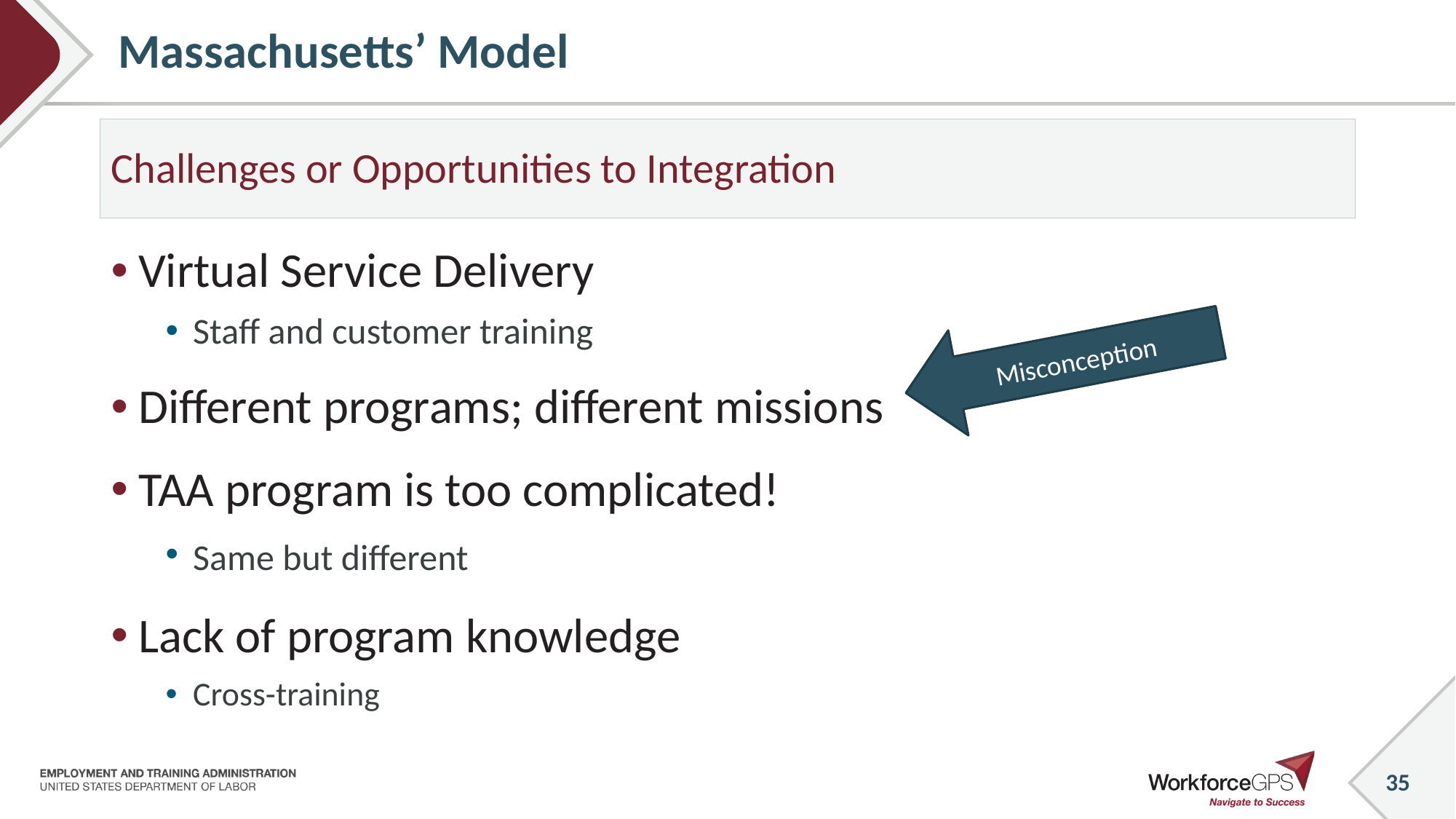

# Massachusetts’ Model
Challenges or Opportunities to Integration
Virtual Service Delivery
Staff and customer training
Different programs; different missions
TAA program is too complicated!
Same but different
Lack of program knowledge
Cross-training
Misconception
35